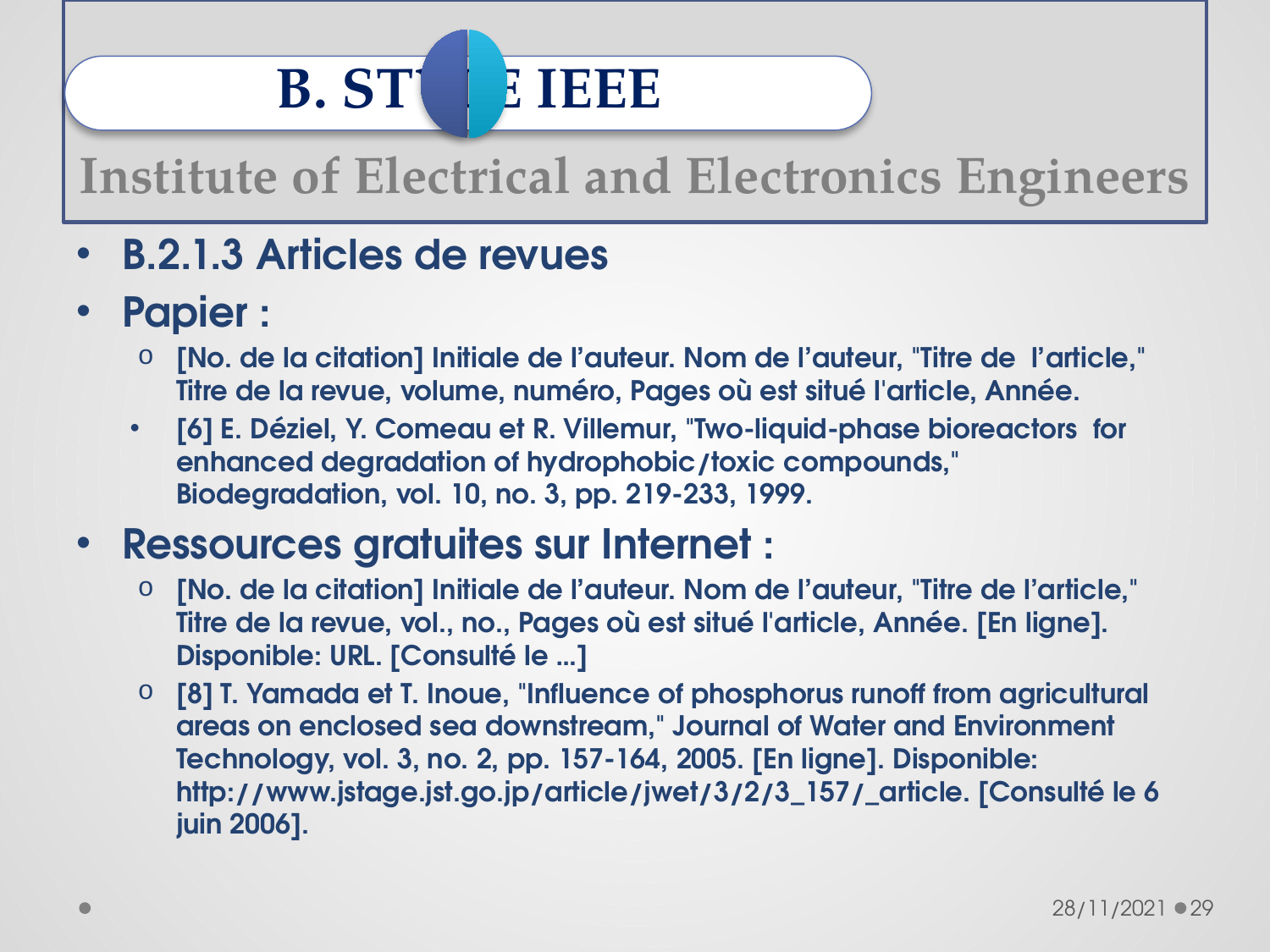

# Institute of Electrical and Electronics Engineers

B. STYLE IEEE
B.2.1.3 Articles de revues
Papier :
[No. de la citation] Initiale de l’auteur. Nom de l’auteur, "Titre de  l’article," Titre de la revue, volume, numéro, Pages où est situé l'article, Année.
[6] E. Déziel, Y. Comeau et R. Villemur, "Two-liquid-phase bioreactors  for enhanced degradation of hydrophobic/toxic compounds,"   Biodegradation, vol. 10, no. 3, pp. 219-233, 1999.
Ressources gratuites sur Internet :
[No. de la citation] Initiale de l’auteur. Nom de l’auteur, "Titre de l’article," Titre de la revue, vol., no., Pages où est situé l'article, Année. [En ligne]. Disponible: URL. [Consulté le …]
[8] T. Yamada et T. Inoue, "Influence of phosphorus runoff from agricultural areas on enclosed sea downstream," Journal of Water and Environment Technology, vol. 3, no. 2, pp. 157-164, 2005. [En ligne]. Disponible:  http://www.jstage.jst.go.jp/article/jwet/3/2/3_157/_article. [Consulté le 6 juin 2006].

28/11/2021
29